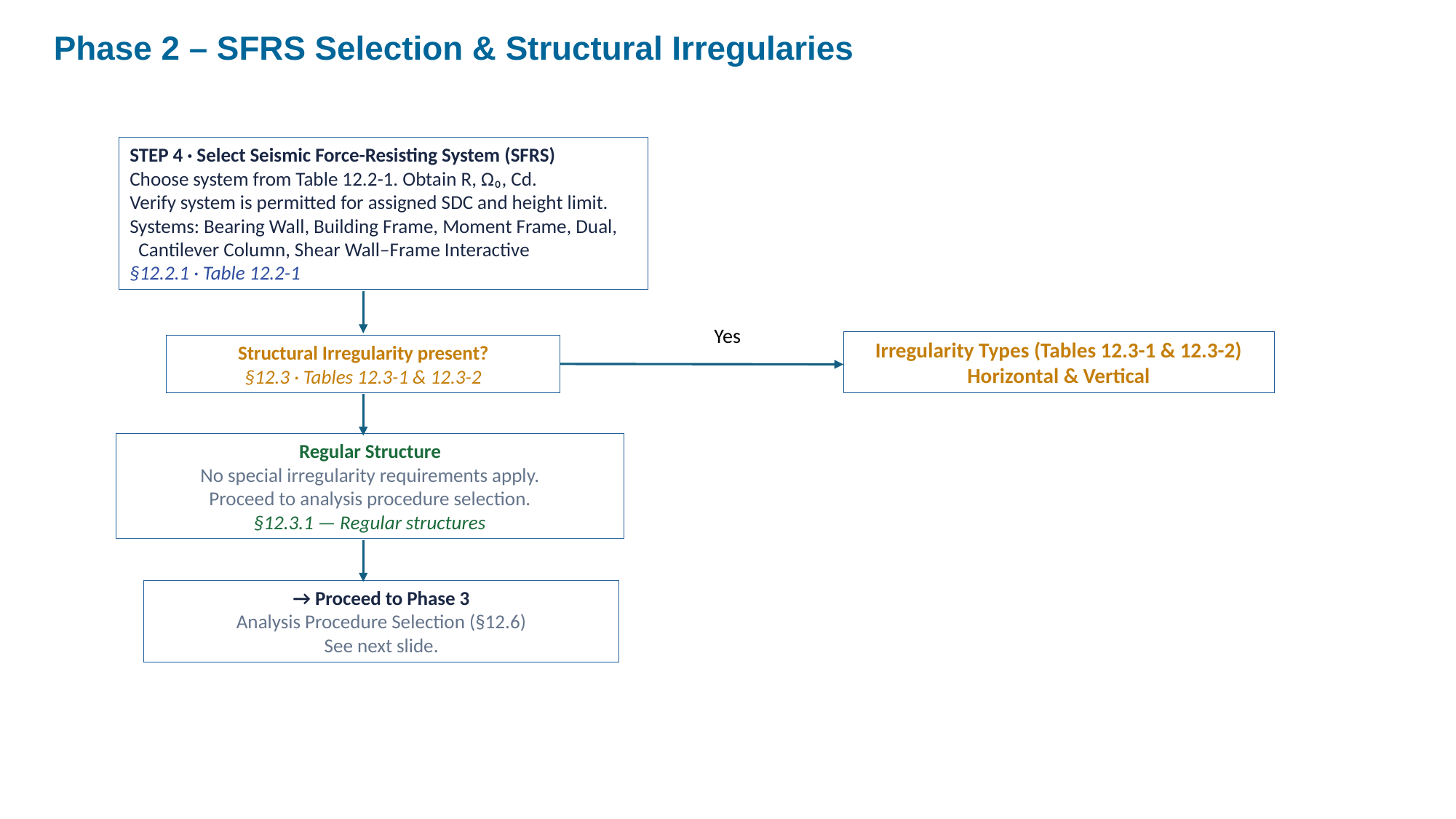

Phase 2 – SFRS Selection & Structural Irregularies
STEP 4 · Select Seismic Force-Resisting System (SFRS)
Choose system from Table 12.2-1. Obtain R, Ω₀, Cd.
Verify system is permitted for assigned SDC and height limit.
Systems: Bearing Wall, Building Frame, Moment Frame, Dual,
  Cantilever Column, Shear Wall–Frame Interactive
§12.2.1 · Table 12.2-1
Yes
Irregularity Types (Tables 12.3-1 & 12.3-2) Horizontal & Vertical
Structural Irregularity present?
§12.3 · Tables 12.3-1 & 12.3-2
Regular Structure
No special irregularity requirements apply.
Proceed to analysis procedure selection.
§12.3.1 — Regular structures
→ Proceed to Phase 3
Analysis Procedure Selection (§12.6)
See next slide.